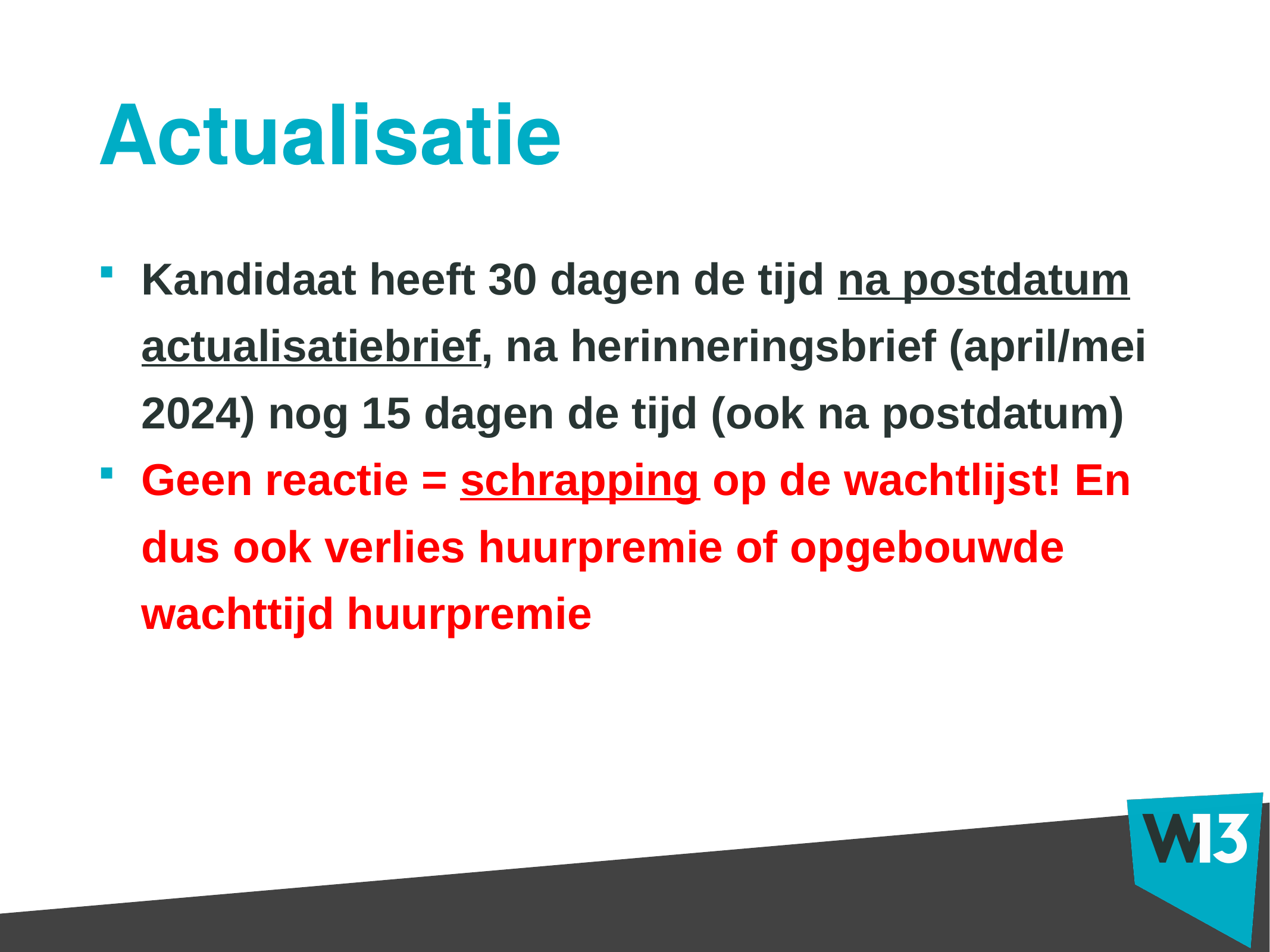

# Actualisatie
Kandidaat heeft 30 dagen de tijd na postdatum actualisatiebrief, na herinneringsbrief (april/mei 2024) nog 15 dagen de tijd (ook na postdatum)
Geen reactie = schrapping op de wachtlijst! En dus ook verlies huurpremie of opgebouwde wachttijd huurpremie